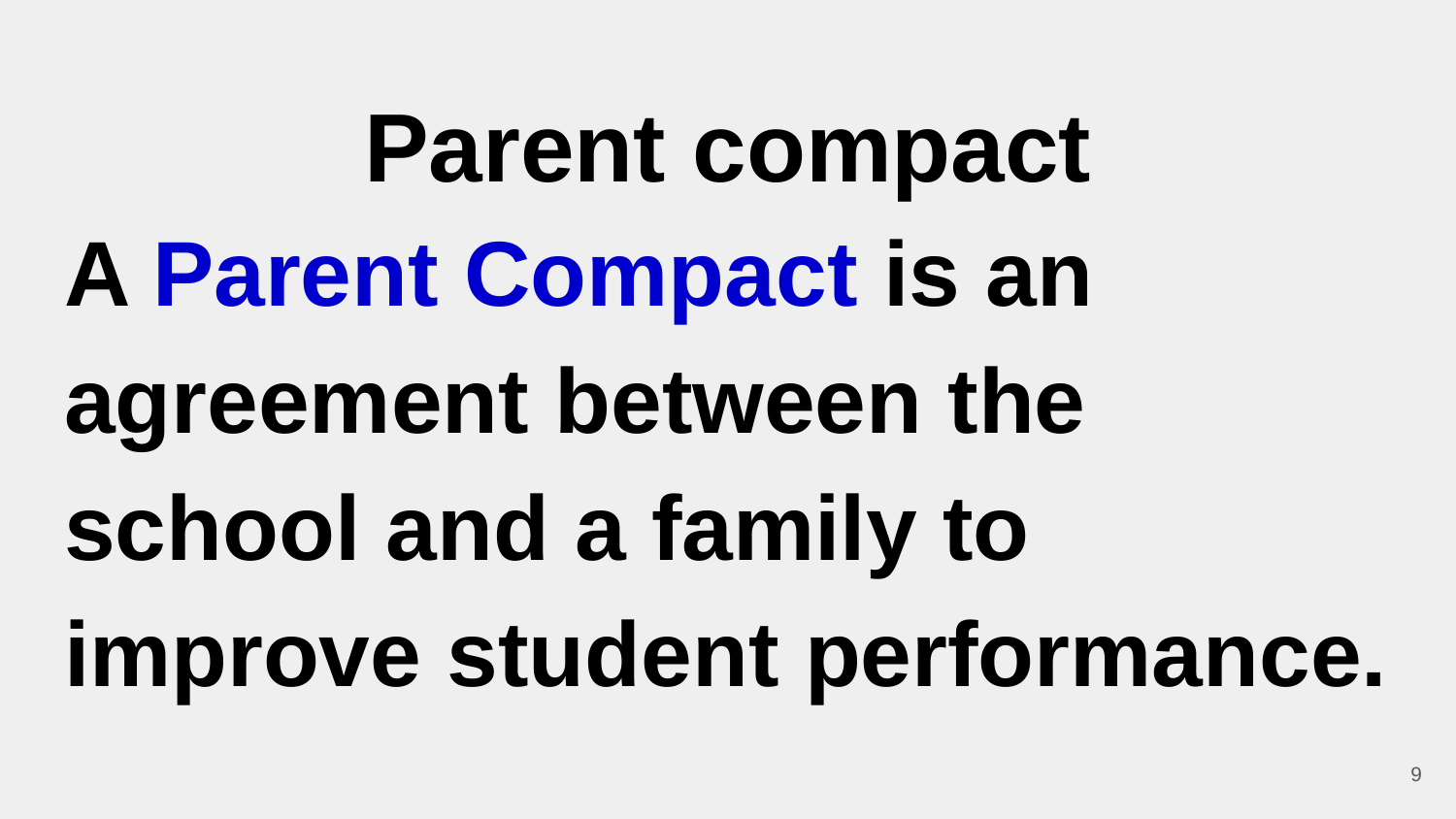

# Parent compact
A Parent Compact is an agreement between the school and a family to improve student performance.

9